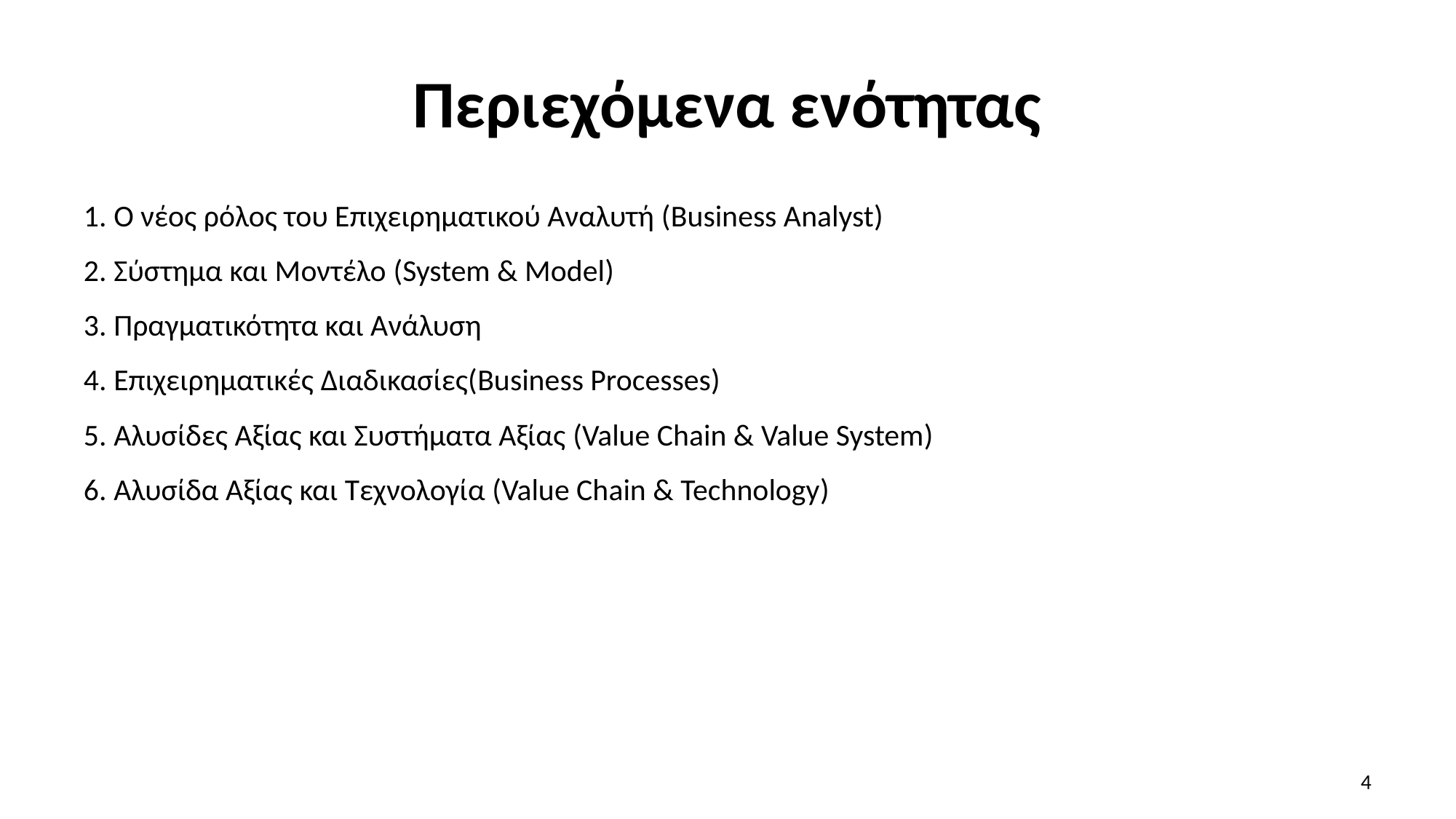

# Περιεχόμενα ενότητας
1. Ο νέος ρόλος του Επιχειρηματικού Αναλυτή (Business Analyst)
2. Σύστημα και Μοντέλο (System & Model)
3. Πραγματικότητα και Ανάλυση
4. Επιχειρηματικές Διαδικασίες(Business Processes)
5. Αλυσίδες Αξίας και Συστήματα Αξίας (Value Chain & Value System)
6. Αλυσίδα Αξίας και Τεχνολογία (Value Chain & Technology)

4